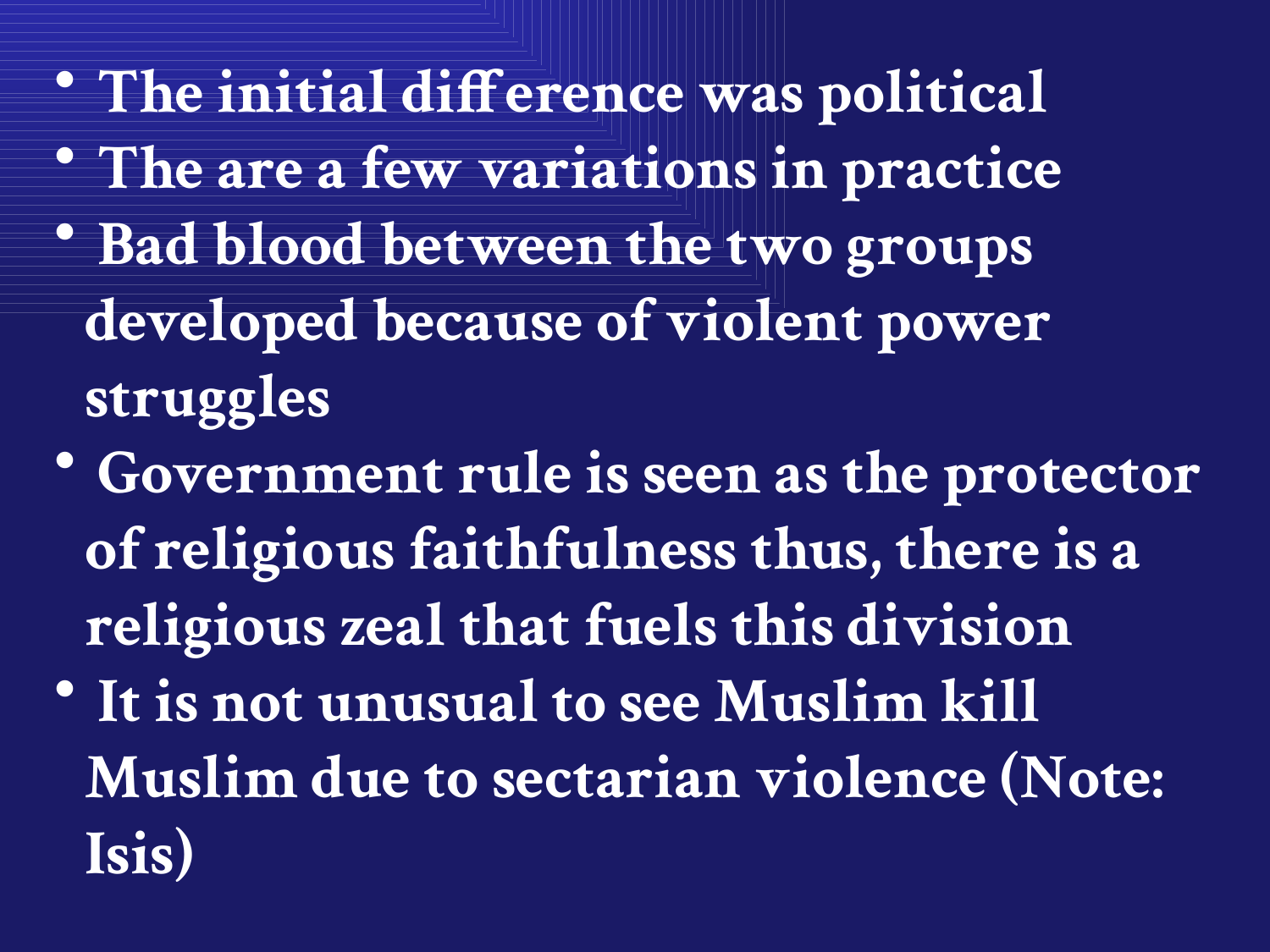

The initial difference was political
 The are a few variations in practice
 Bad blood between the two groups 	developed because of violent power 	struggles
 Government rule is seen as the protector 	of religious faithfulness thus, there is a 	religious zeal that fuels this division
 It is not unusual to see Muslim kill Muslim due to sectarian violence (Note: Isis)